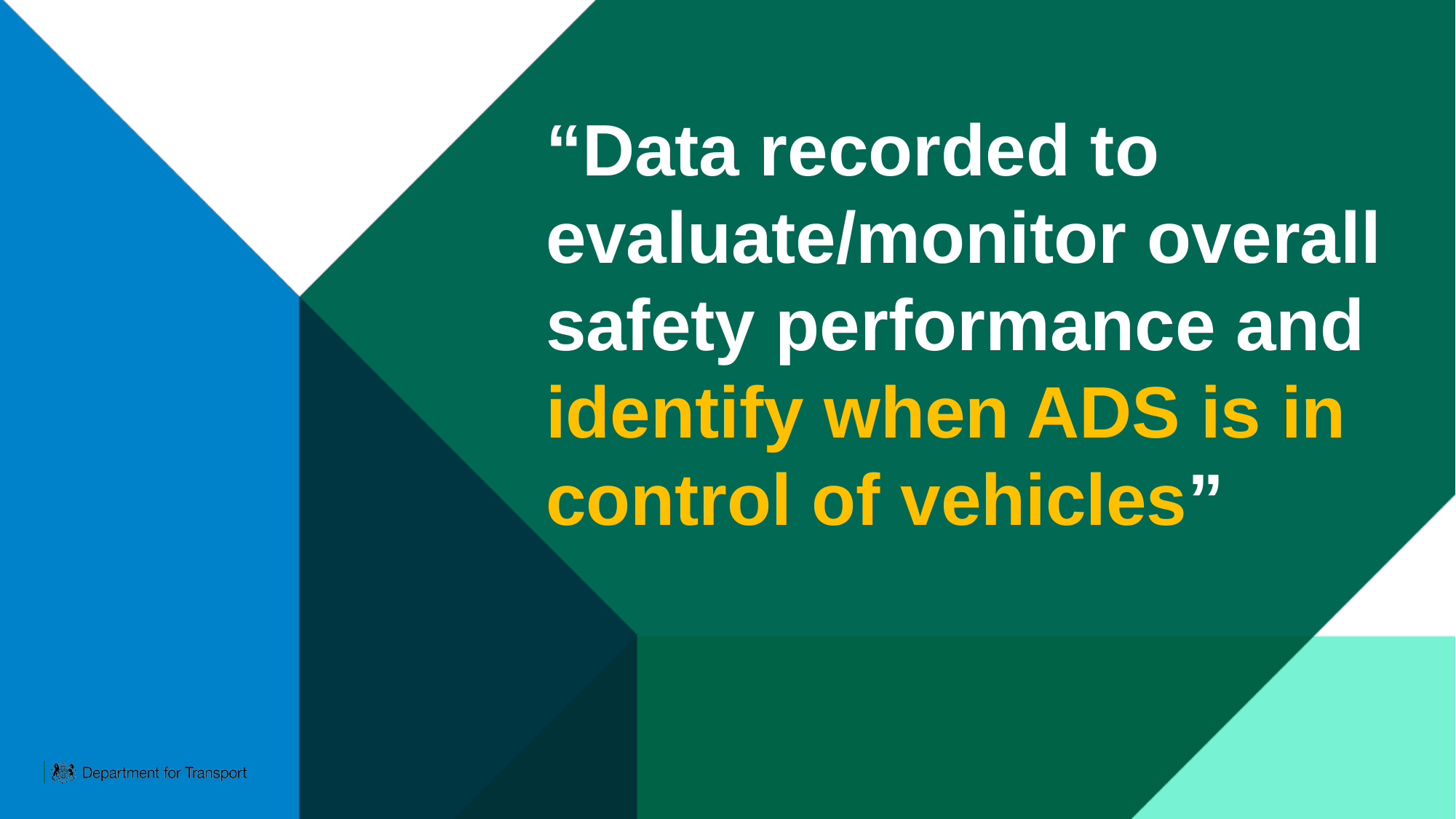

# “Data recorded to evaluate/monitor overall safety performance and identify when ADS is in control of vehicles”
DSSAD location data